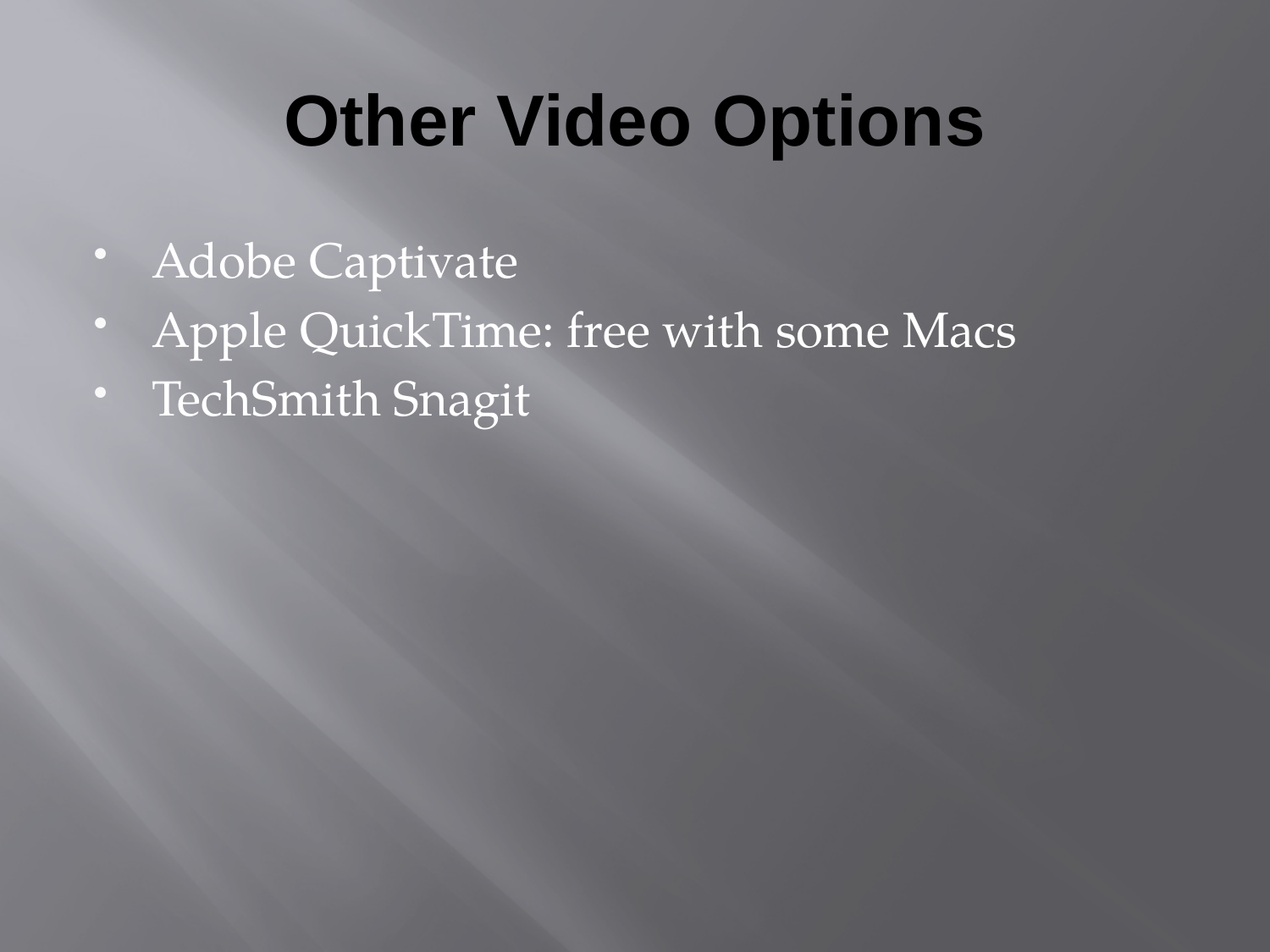

# Other Video Options
Adobe Captivate
Apple QuickTime: free with some Macs
TechSmith Snagit